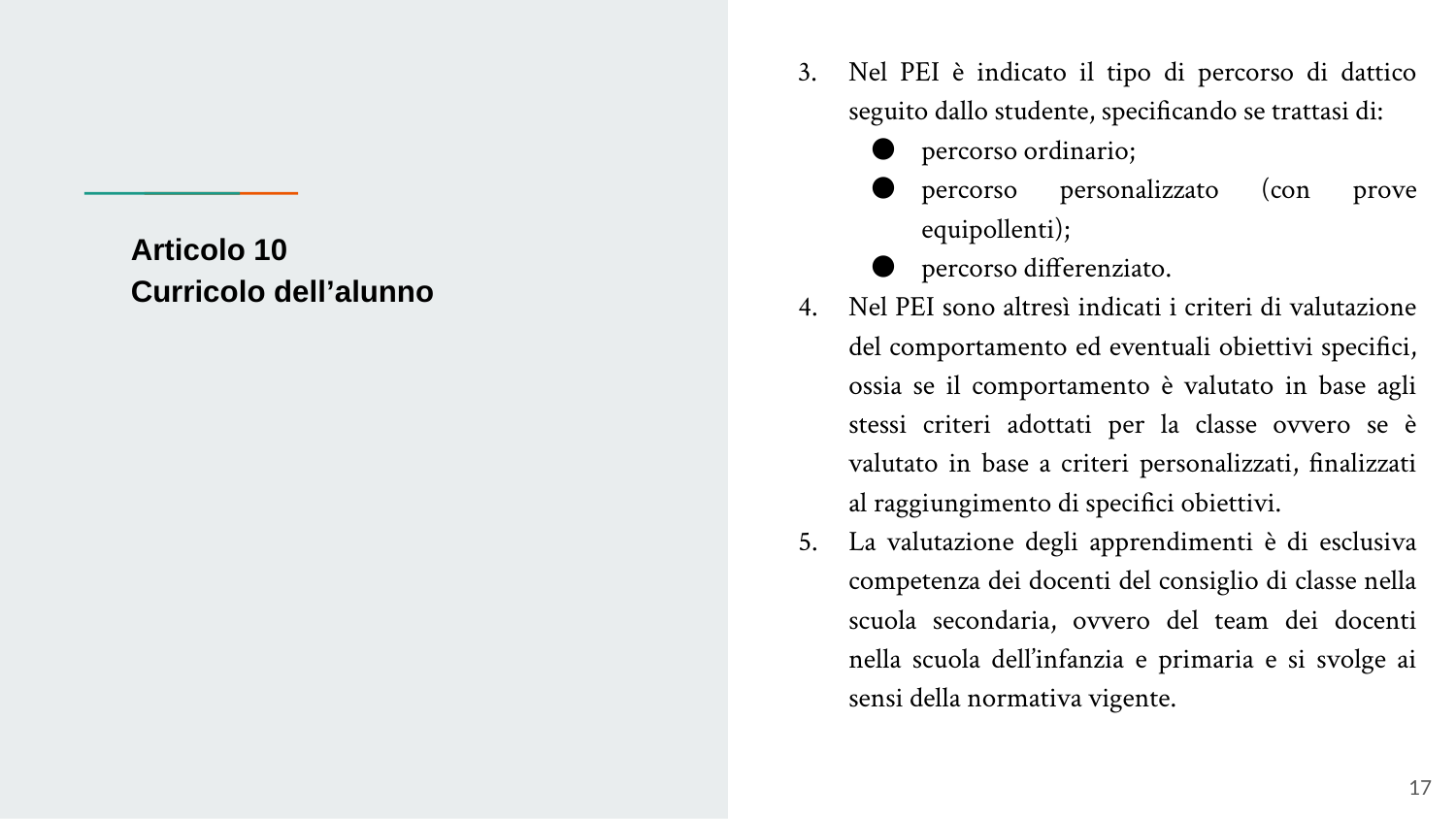

Nel PEI è indicato il tipo di percorso di dattico seguito dallo studente, specificando se trattasi di:
percorso ordinario;
percorso personalizzato (con prove equipollenti);
percorso differenziato.
Nel PEI sono altresì indicati i criteri di valutazione del comportamento ed eventuali obiettivi specifici, ossia se il comportamento è valutato in base agli stessi criteri adottati per la classe ovvero se è valutato in base a criteri personalizzati, finalizzati al raggiungimento di specifici obiettivi.
La valutazione degli apprendimenti è di esclusiva competenza dei docenti del consiglio di classe nella scuola secondaria, ovvero del team dei docenti nella scuola dell’infanzia e primaria e si svolge ai sensi della normativa vigente.

# Articolo 10 Curricolo dell’alunno

17